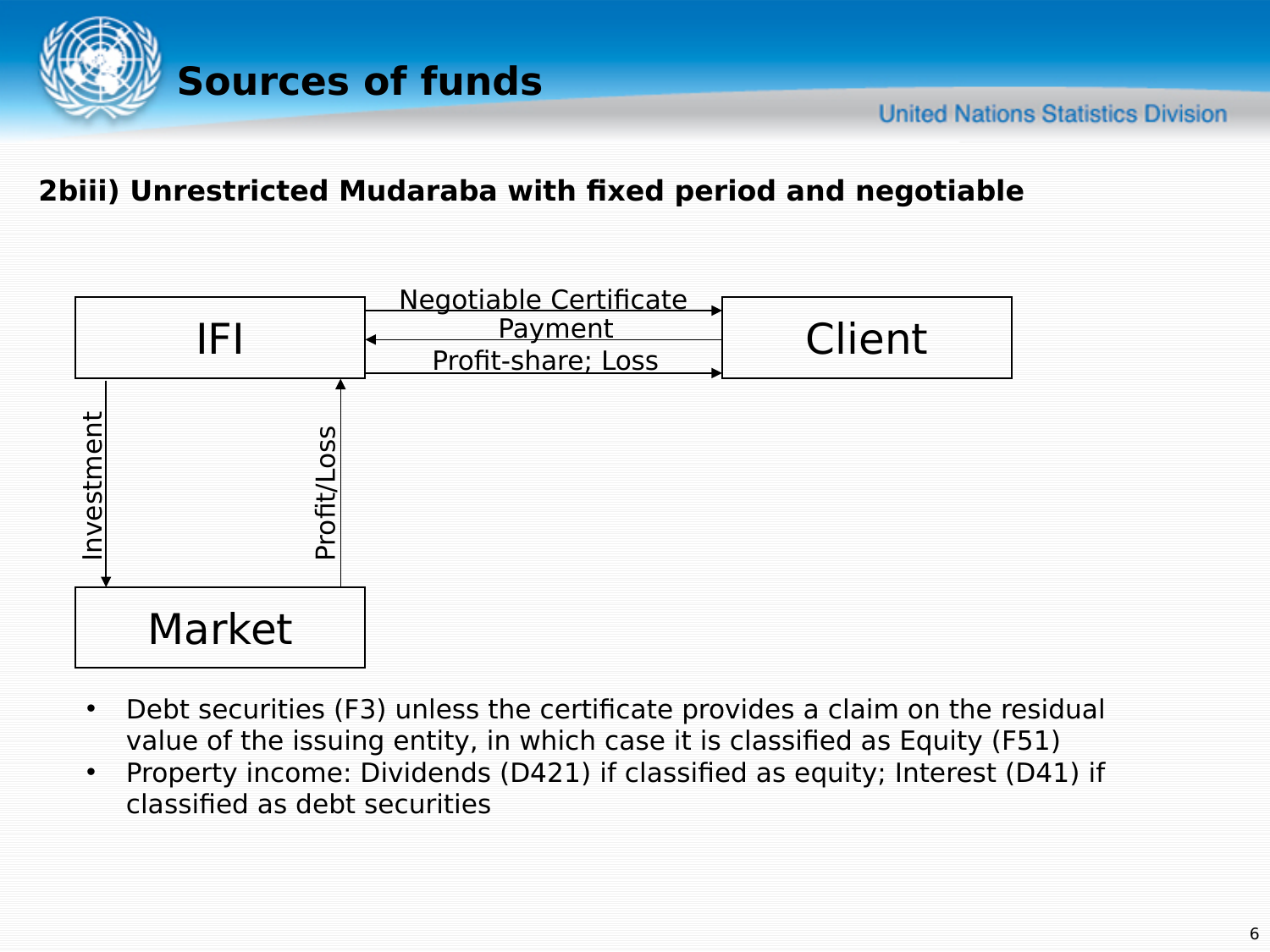

Sources of funds
2biii) Unrestricted Mudaraba with fixed period and negotiable
Negotiable Certificate
IFI
Client
Payment
Profit-share; Loss
Investment
Profit/Loss
Market
Debt securities (F3) unless the certificate provides a claim on the residual value of the issuing entity, in which case it is classified as Equity (F51)
Property income: Dividends (D421) if classified as equity; Interest (D41) if classified as debt securities
6